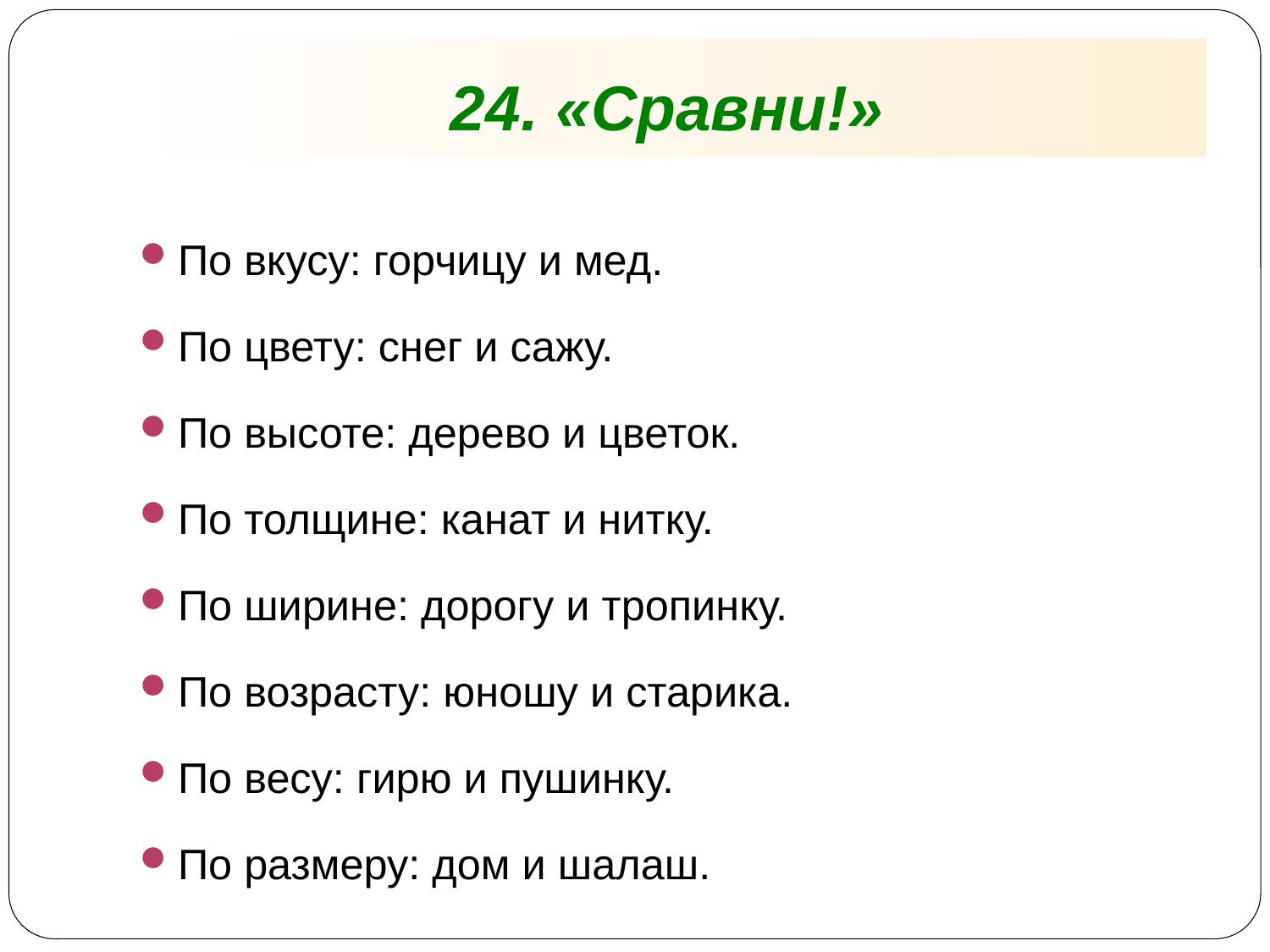

# 24. «Сравни!»
По вкусу: горчицу и мед.
По цвету: снег и сажу.
По высоте: дерево и цветок.
По толщине: канат и нитку.
По ширине: дорогу и тропинку.
По возрасту: юношу и старика.
По весу: гирю и пушинку.
По размеру: дом и шалаш.